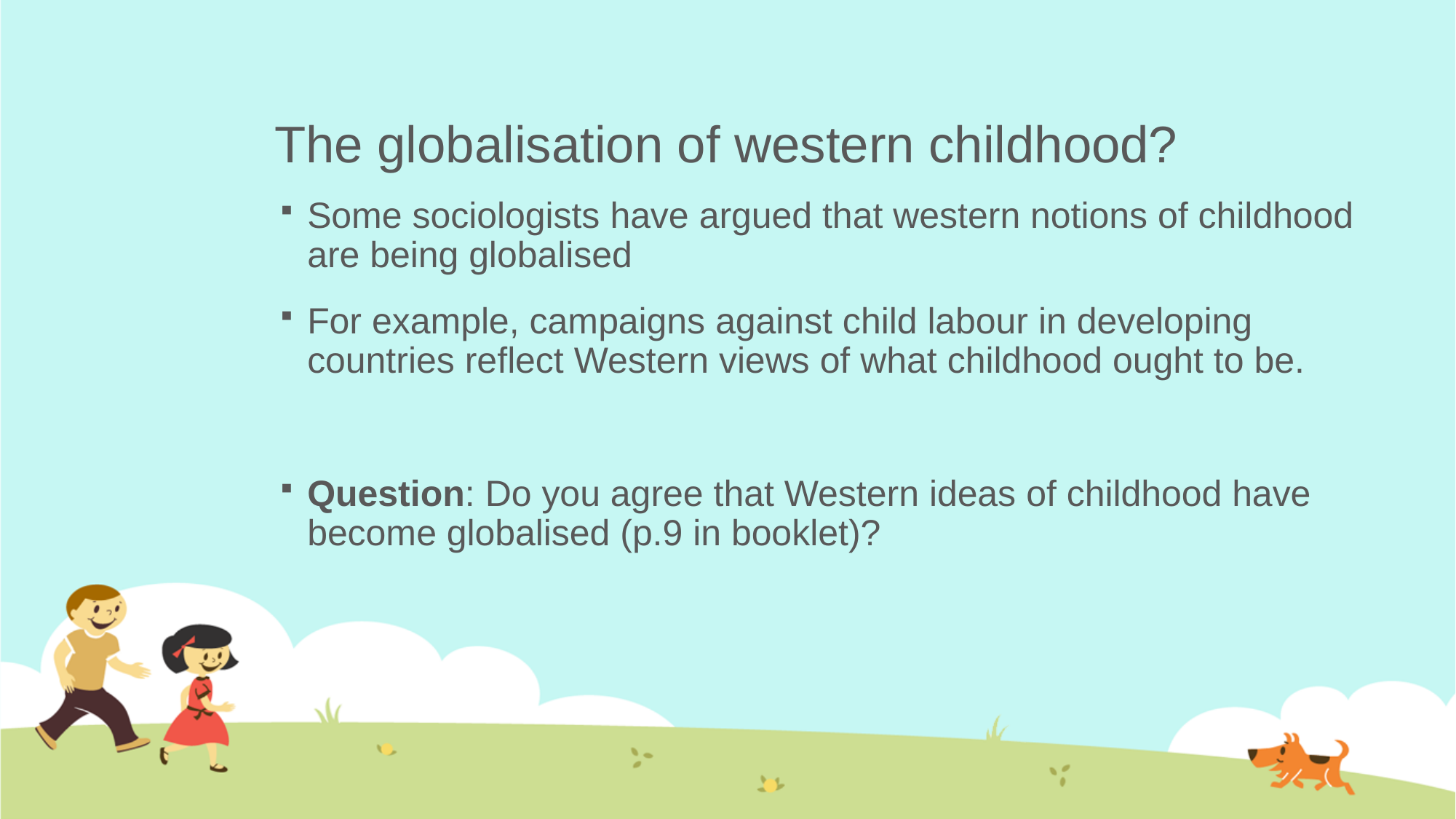

# The globalisation of western childhood?
Some sociologists have argued that western notions of childhood are being globalised
For example, campaigns against child labour in developing countries reflect Western views of what childhood ought to be.

Question: Do you agree that Western ideas of childhood have become globalised (p.9 in booklet)?